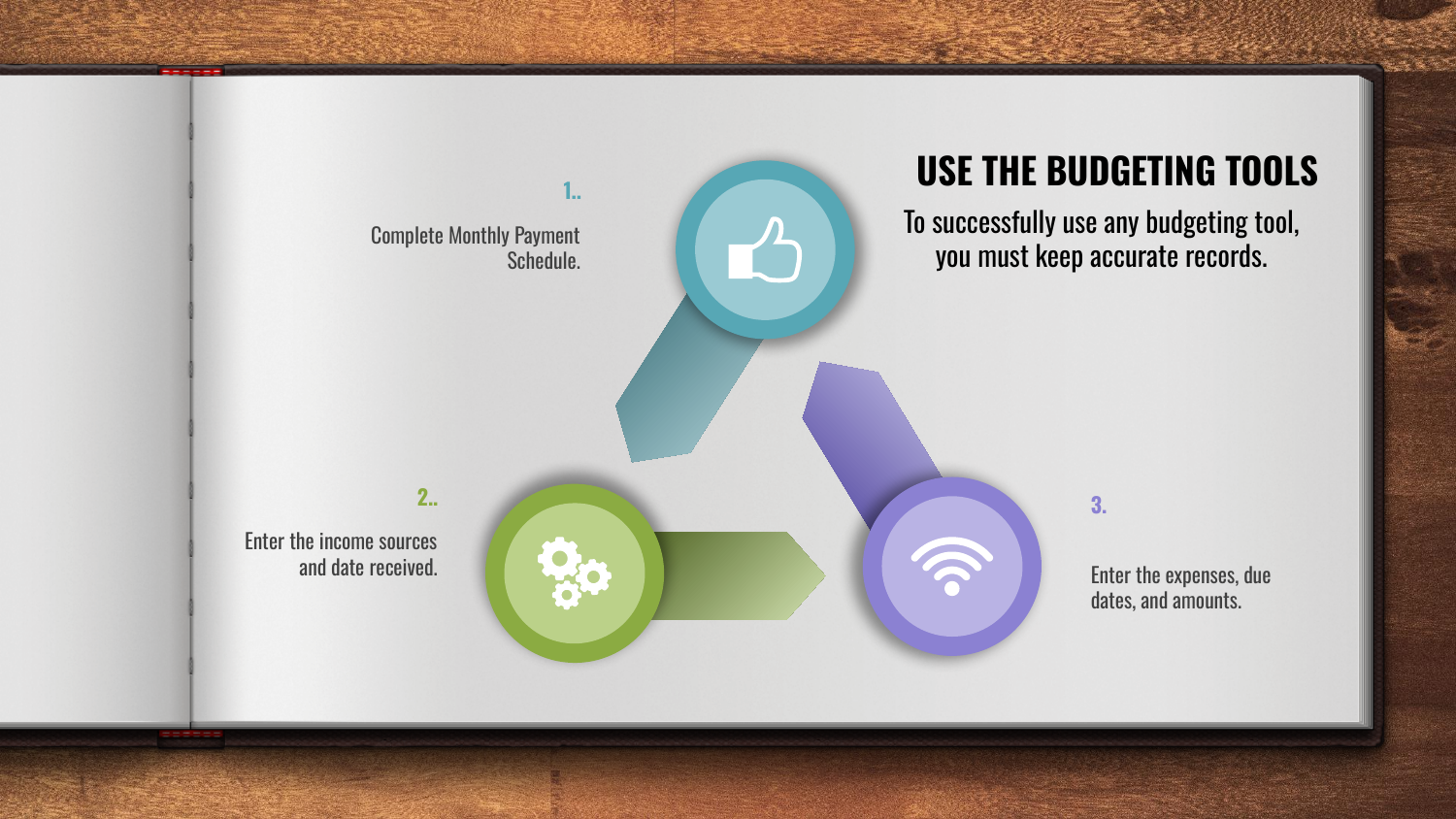

USE THE BUDGETING TOOLS

1..
 Complete Monthly Payment Schedule.
To successfully use any budgeting tool, you must keep accurate records.

2..
Enter the income sources and date received.

3.

Enter the expenses, due dates, and amounts.